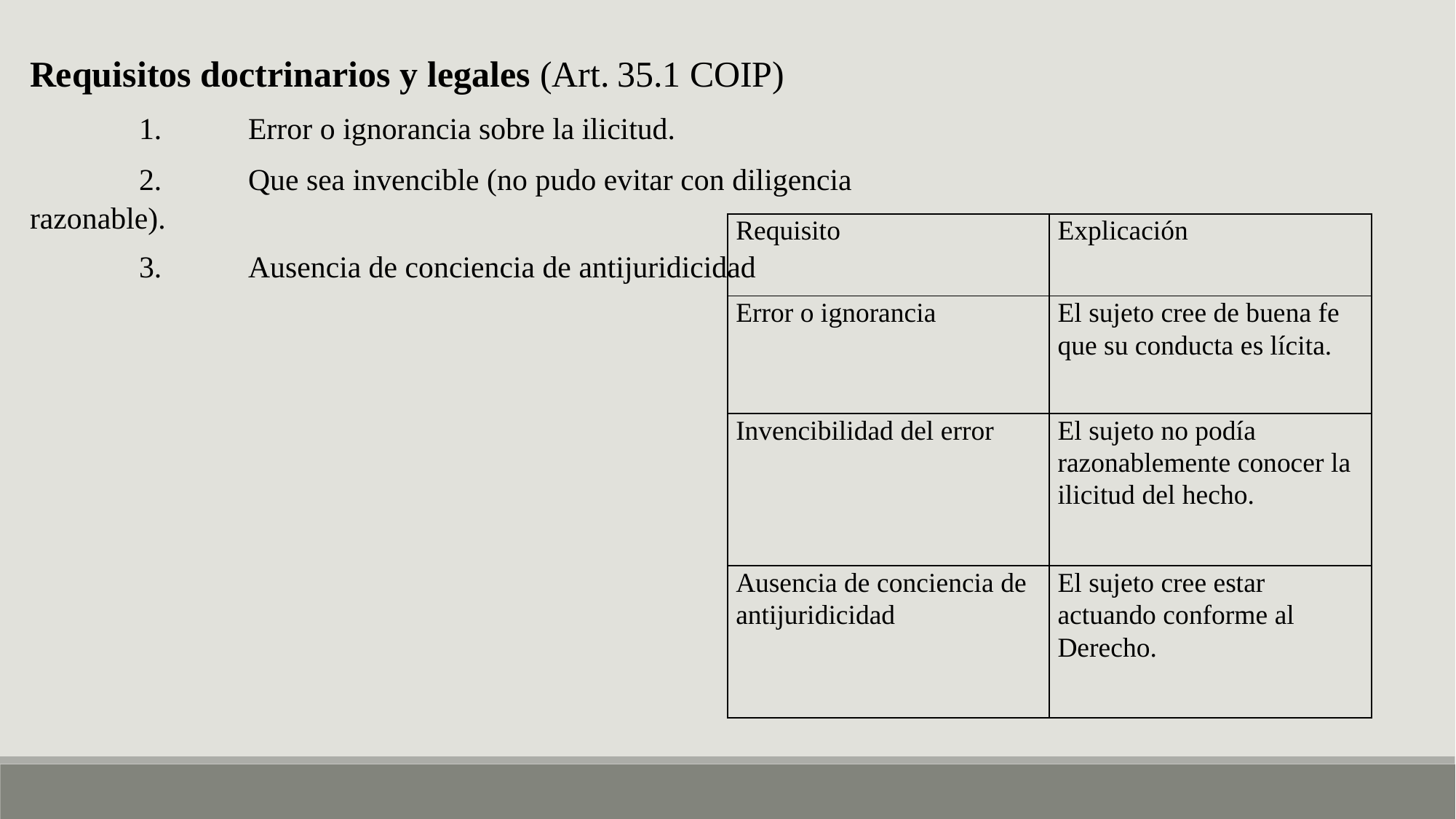

Requisitos doctrinarios y legales (Art. 35.1 COIP)
	1.	Error o ignorancia sobre la ilicitud.
	2.	Que sea invencible (no pudo evitar con diligencia razonable).
	3.	Ausencia de conciencia de antijuridicidad
| Requisito | Explicación |
| --- | --- |
| Error o ignorancia | El sujeto cree de buena fe que su conducta es lícita. |
| Invencibilidad del error | El sujeto no podía razonablemente conocer la ilicitud del hecho. |
| Ausencia de conciencia de antijuridicidad | El sujeto cree estar actuando conforme al Derecho. |